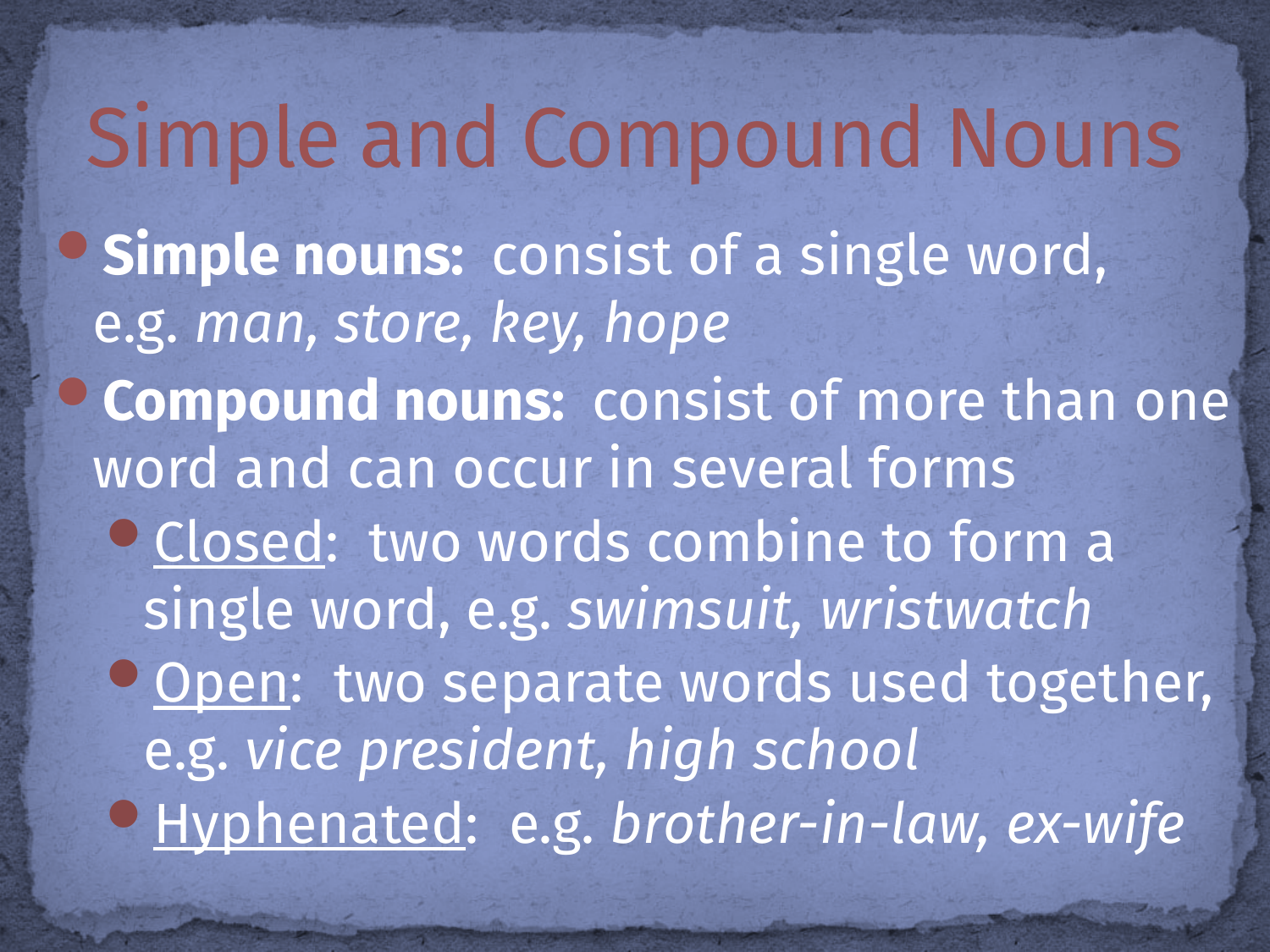

# Simple and Compound Nouns
Simple nouns:  consist of a single word,   e.g. man, store, key, hope
Compound nouns:  consist of more than one word and can occur in several forms
Closed:  two words combine to form a single word, e.g. swimsuit, wristwatch
Open:  two separate words used together, e.g. vice president, high school
Hyphenated:  e.g. brother-in-law, ex-wife